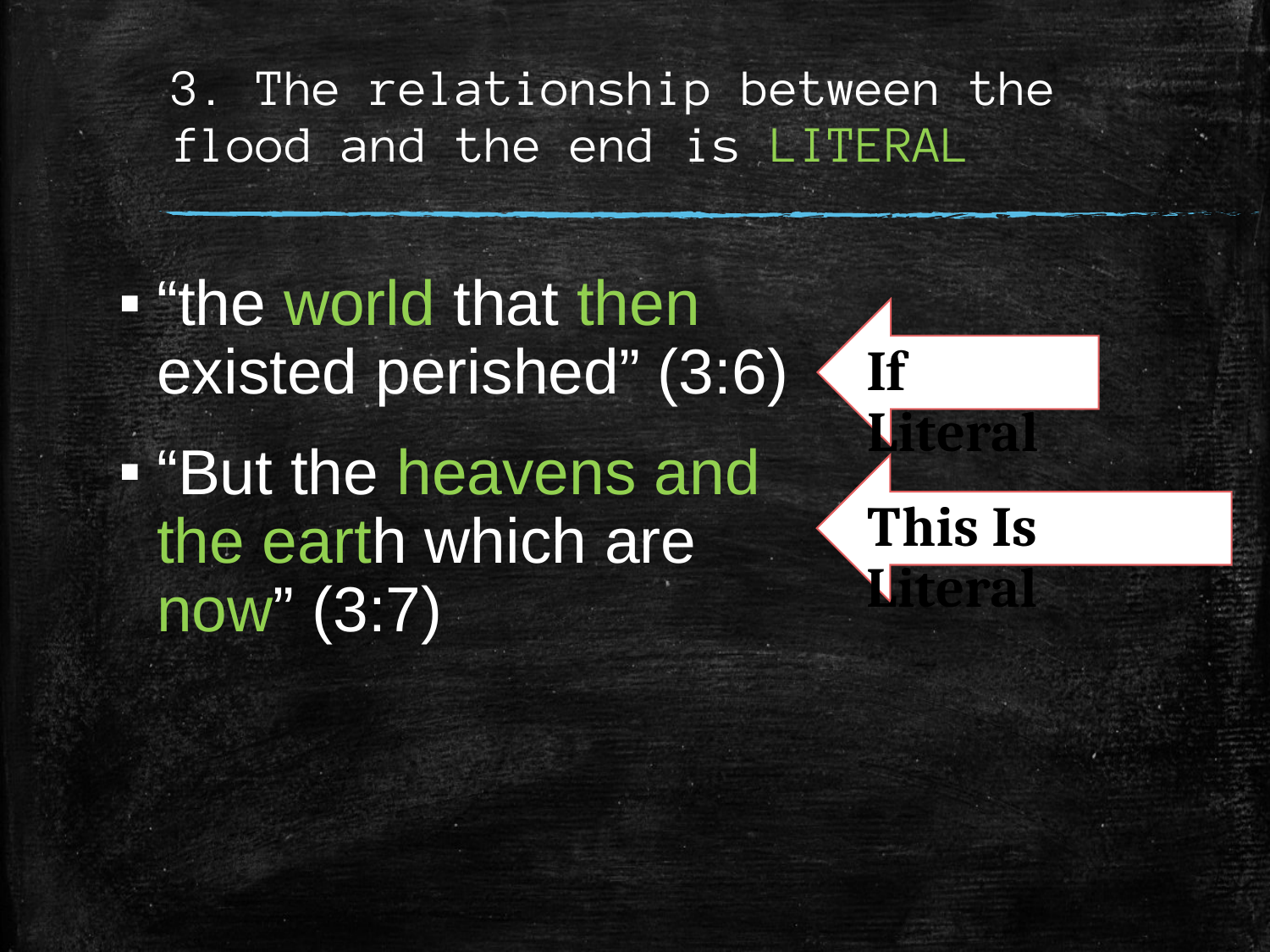

# 3. The relationship between the flood and the end is LITERAL
“the world that then existed perished” (3:6)
“But the heavens and the earth which are now” (3:7)
If Literal
This Is Literal